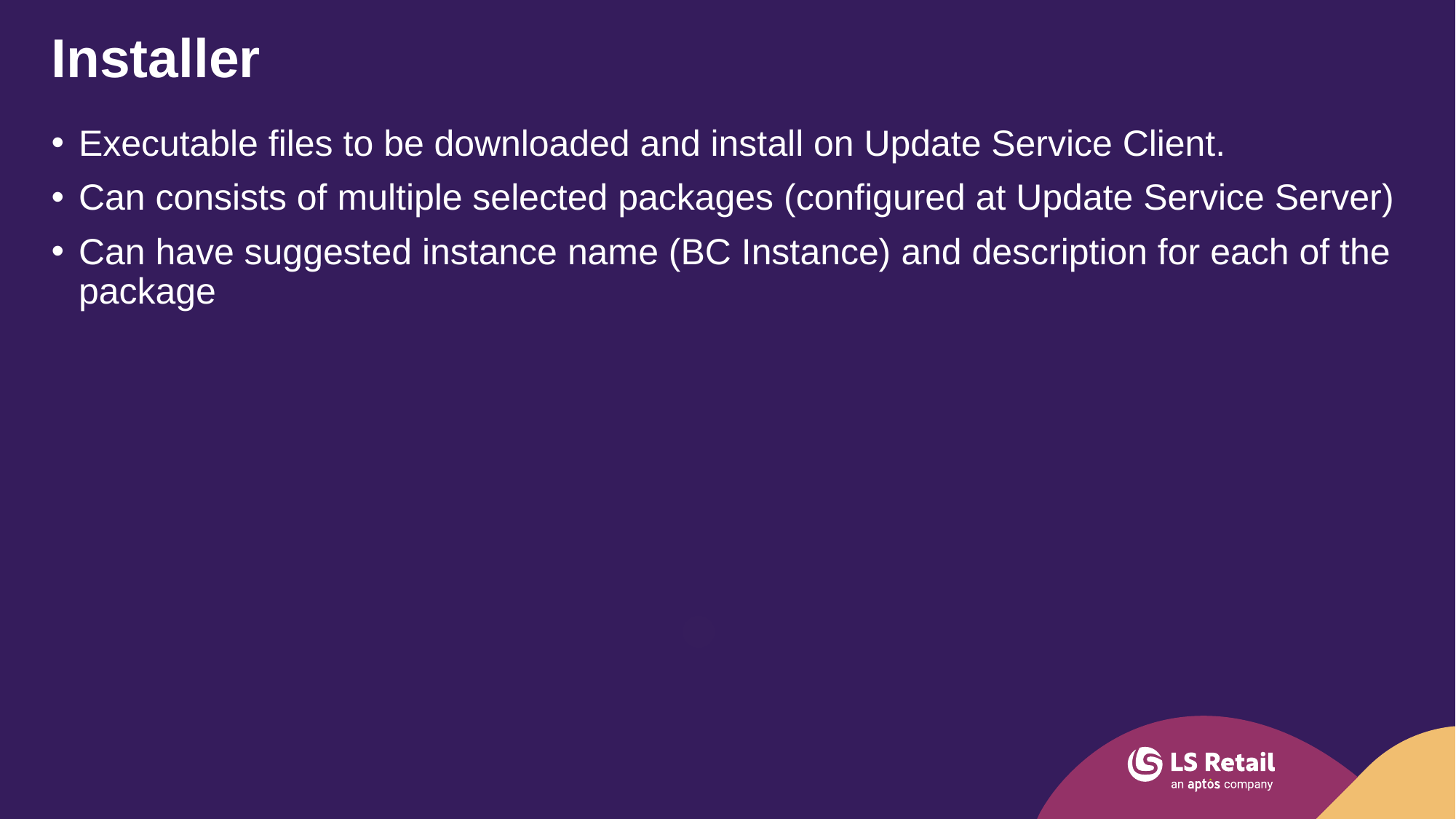

# Installer
Executable files to be downloaded and install on Update Service Client.
Can consists of multiple selected packages (configured at Update Service Server)
Can have suggested instance name (BC Instance) and description for each of the package